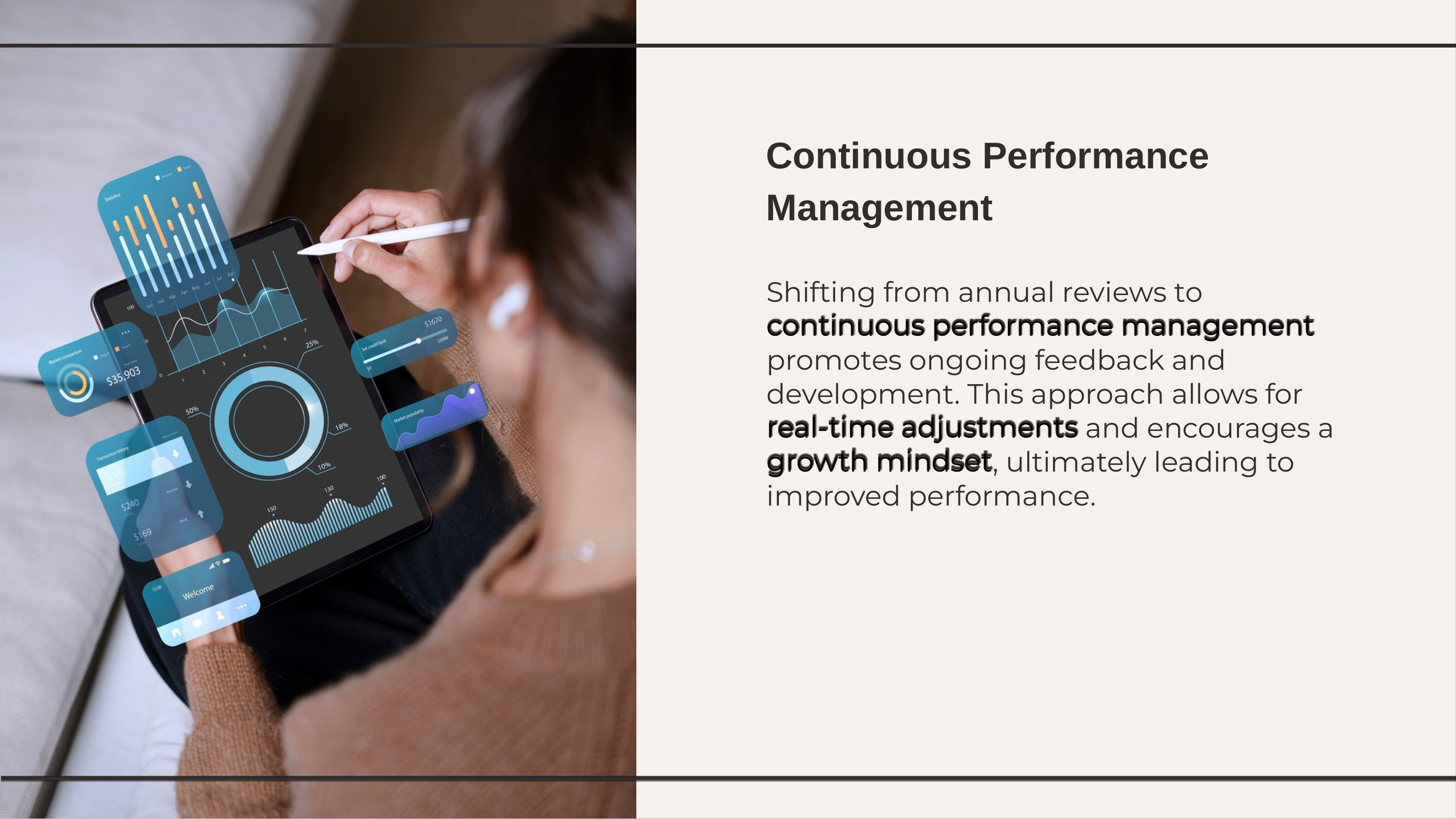

Continuous Performance Management
Shifting from annual reviews to continuous performance management promotes ongoing feedback and development. This approach allows for real-time adjustments and encourages a growth mindset, ultimately leading to improved performance.